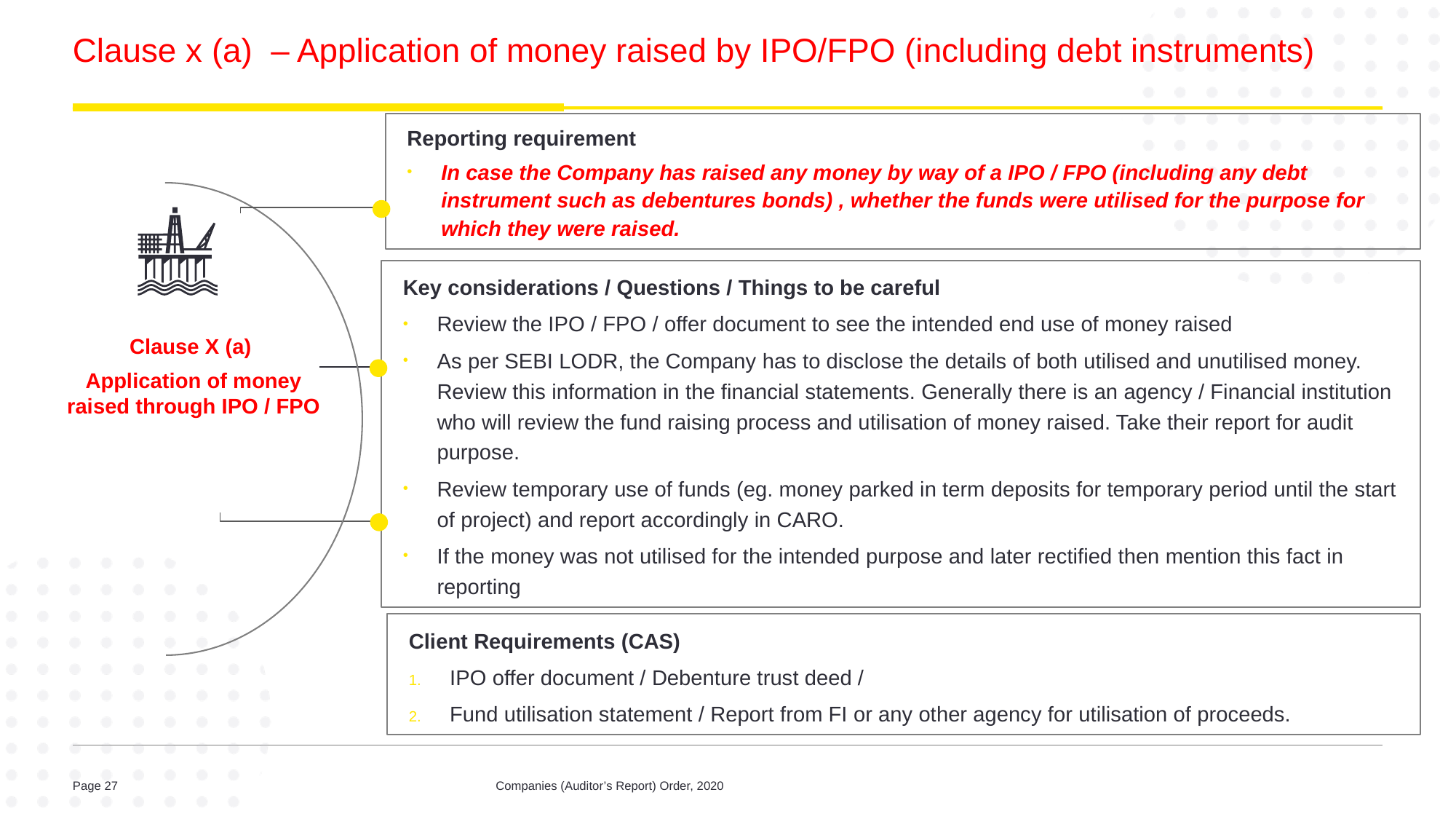

# Clause x (a)  – Application of money raised by IPO/FPO (including debt instruments)
Reporting requirement
In case the Company has raised any money by way of a IPO / FPO (including any debt instrument such as debentures bonds) , whether the funds were utilised for the purpose for which they were raised.

Key considerations / Questions / Things to be careful
Review the IPO / FPO / offer document to see the intended end use of money raised
As per SEBI LODR, the Company has to disclose the details of both utilised and unutilised money. Review this information in the financial statements. Generally there is an agency / Financial institution who will review the fund raising process and utilisation of money raised. Take their report for audit purpose.
Review temporary use of funds (eg. money parked in term deposits for temporary period until the start of project) and report accordingly in CARO.
If the money was not utilised for the intended purpose and later rectified then mention this fact in reporting
Clause X (a)
Application of money raised through IPO / FPO

Client Requirements (CAS)
IPO offer document / Debenture trust deed /
Fund utilisation statement / Report from FI or any other agency for utilisation of proceeds.